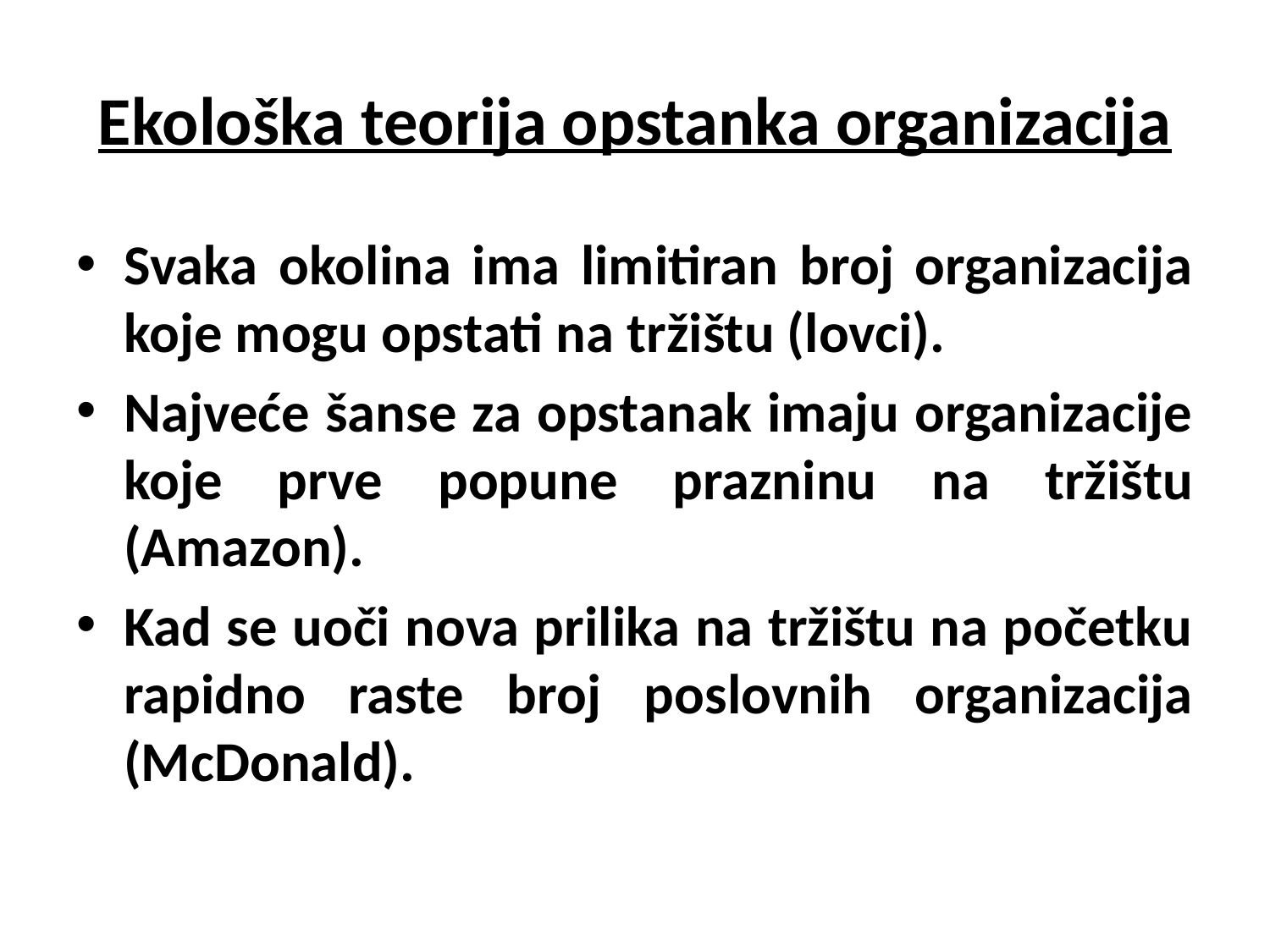

# Ekološka teorija opstanka organizacija
Svaka okolina ima limitiran broj organizacija koje mogu opstati na tržištu (lovci).
Najveće šanse za opstanak imaju organizacije koje prve popune prazninu na tržištu (Amazon).
Kad se uoči nova prilika na tržištu na početku rapidno raste broj poslovnih organizacija (McDonald).